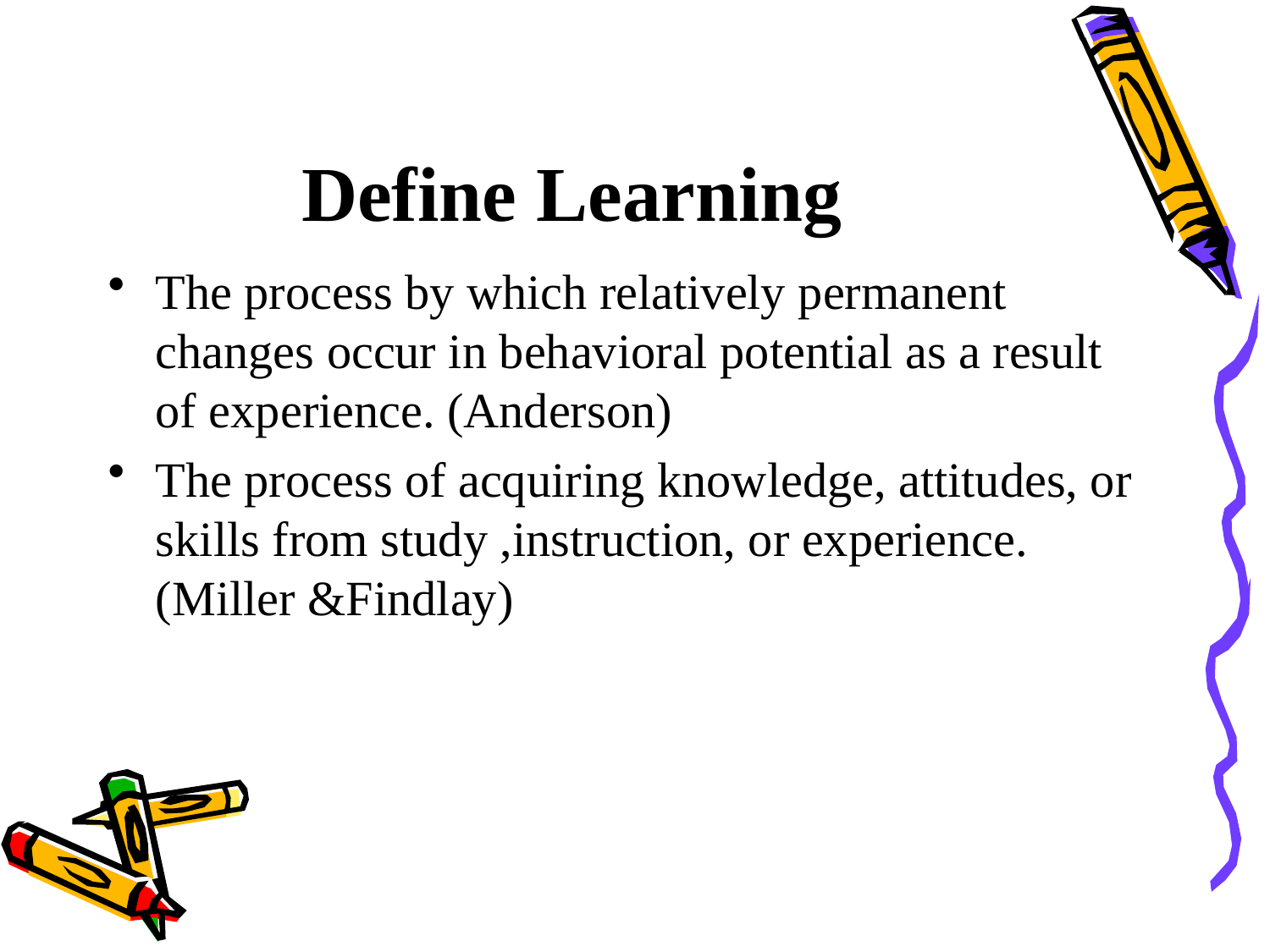

# Define Learning
The process by which relatively permanent changes occur in behavioral potential as a result of experience. (Anderson)
The process of acquiring knowledge, attitudes, or skills from study ,instruction, or experience. (Miller &Findlay)